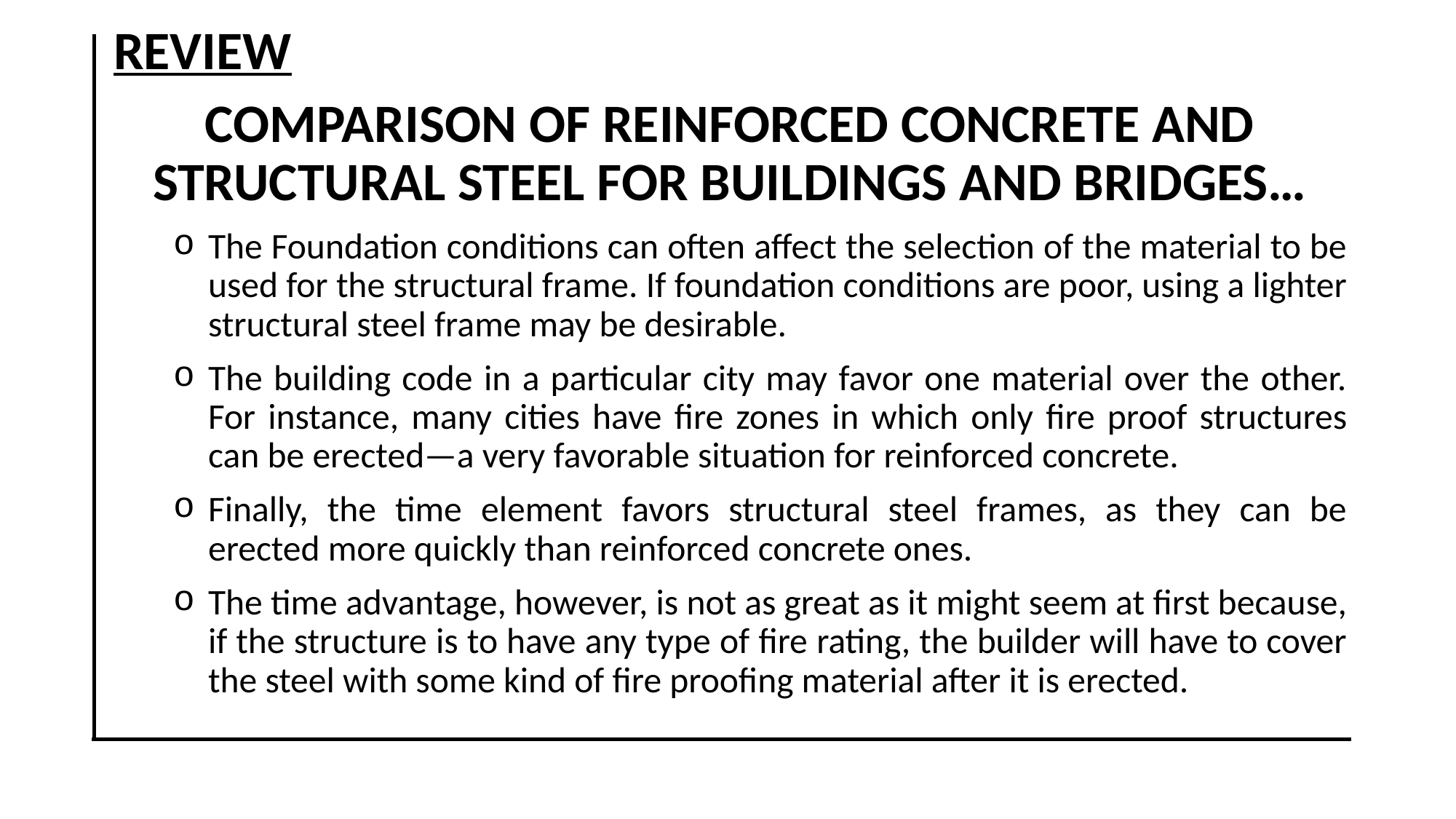

REVIEW
COMPARISON OF REINFORCED CONCRETE AND STRUCTURAL STEEL FOR BUILDINGS AND BRIDGES…
The Foundation conditions can often affect the selection of the material to be used for the structural frame. If foundation conditions are poor, using a lighter structural steel frame may be desirable.
The building code in a particular city may favor one material over the other. For instance, many cities have ﬁre zones in which only ﬁre proof structures can be erected—a very favorable situation for reinforced concrete.
Finally, the time element favors structural steel frames, as they can be erected more quickly than reinforced concrete ones.
The time advantage, however, is not as great as it might seem at ﬁrst because, if the structure is to have any type of ﬁre rating, the builder will have to cover the steel with some kind of ﬁre prooﬁng material after it is erected.